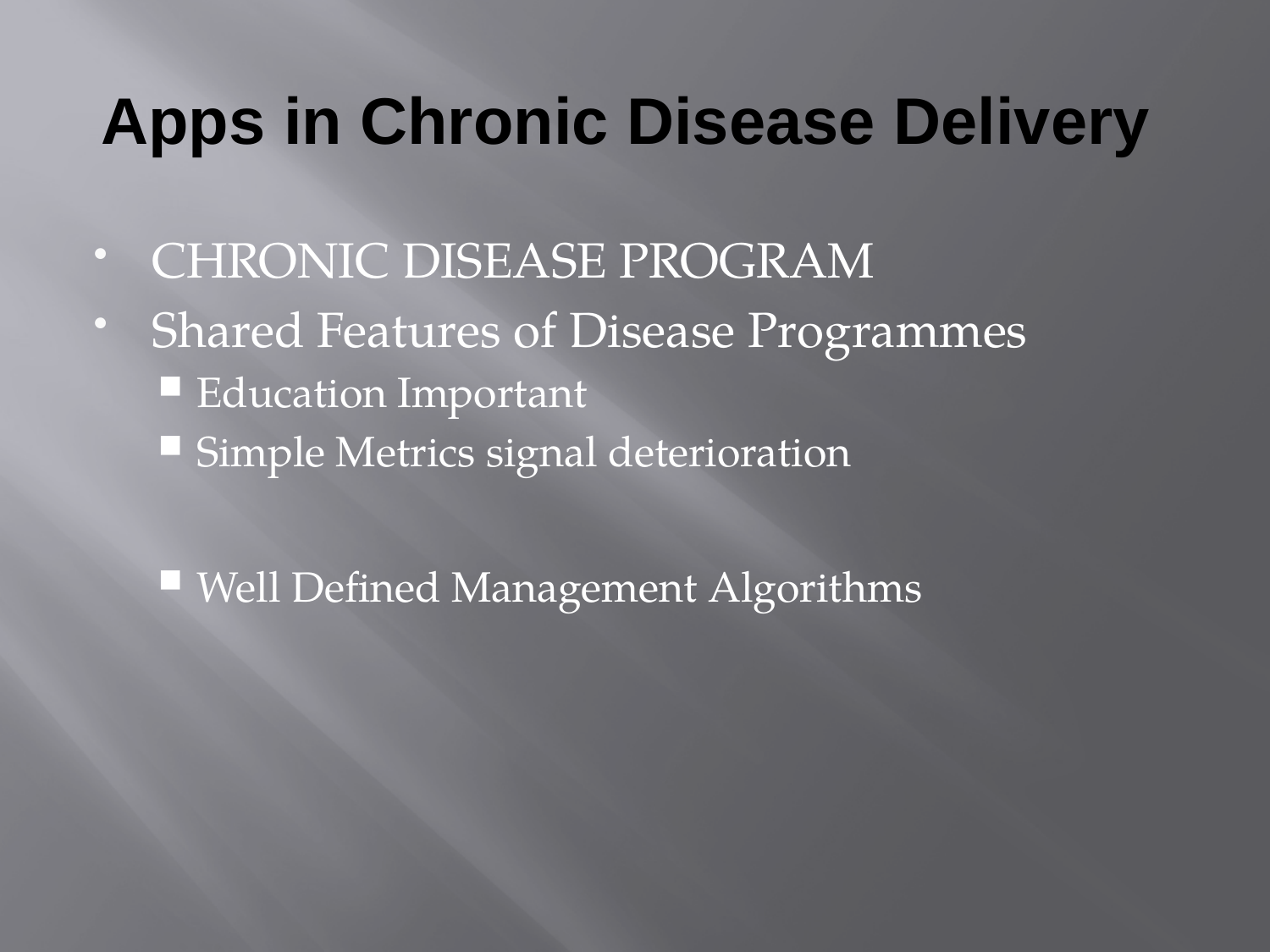

# Apps in Chronic Disease Delivery
CHRONIC DISEASE PROGRAM
Shared Features of Disease Programmes
Education Important
Simple Metrics signal deterioration

Well Defined Management Algorithms